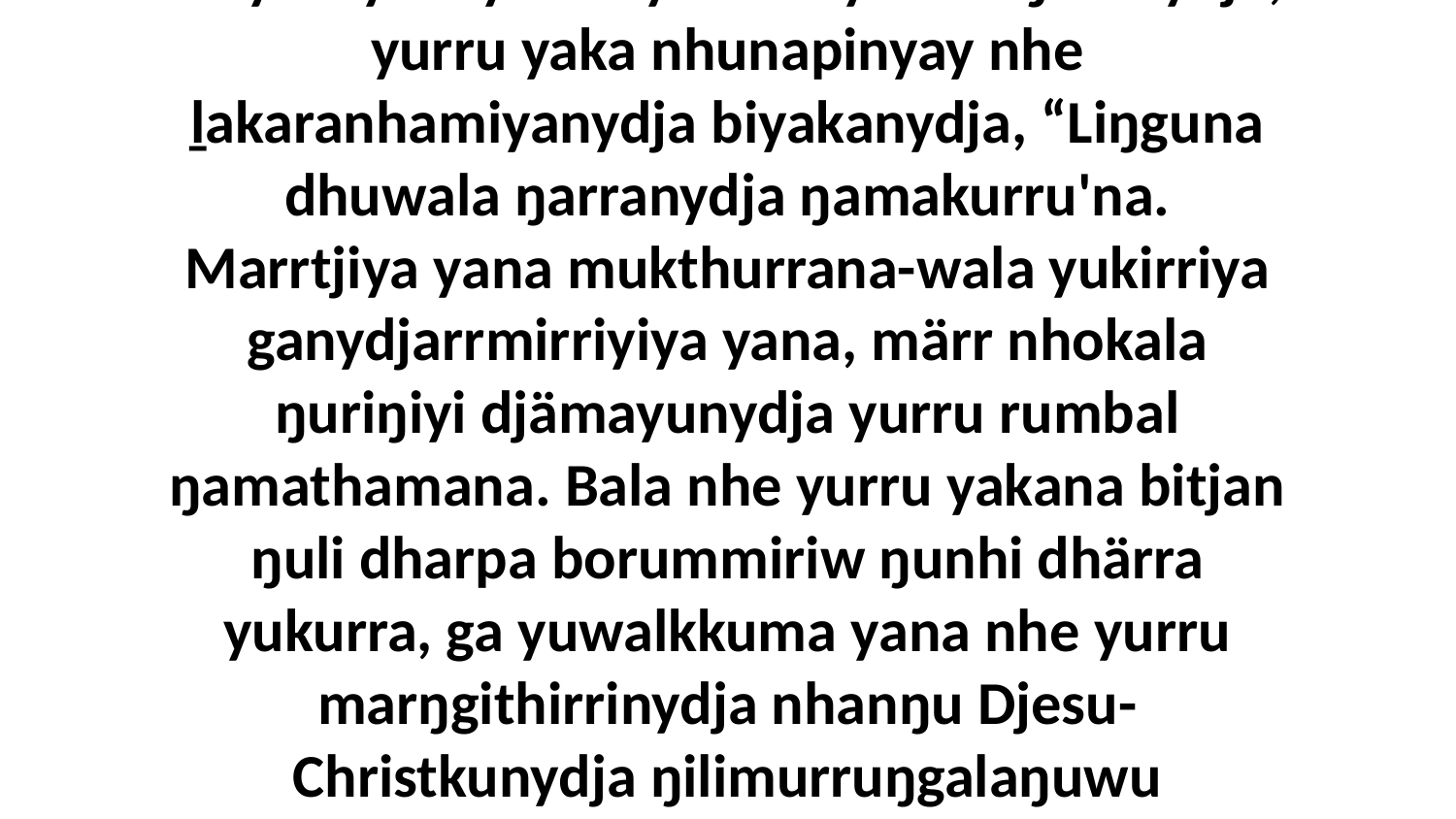

8 Biyakayina yukirriya nhiniya romŋuranydja, yurru yaka nhunapinyay nhe ḻakaranhamiyanydja biyakanydja, “Liŋguna dhuwala ŋarranydja ŋamakurru'na. Marrtjiya yana mukthurrana-wala yukirriya ganydjarrmirriyiya yana, märr nhokala ŋuriŋiyi djämayunydja yurru rumbal ŋamathamana. Bala nhe yurru yakana bitjan ŋuli dharpa borummiriw ŋunhi dhärra yukurra, ga yuwalkkuma yana nhe yurru marŋgithirrinydja nhanŋu Djesu-Christkunydja ŋilimurruŋgalaŋuwu Garraywunydja.